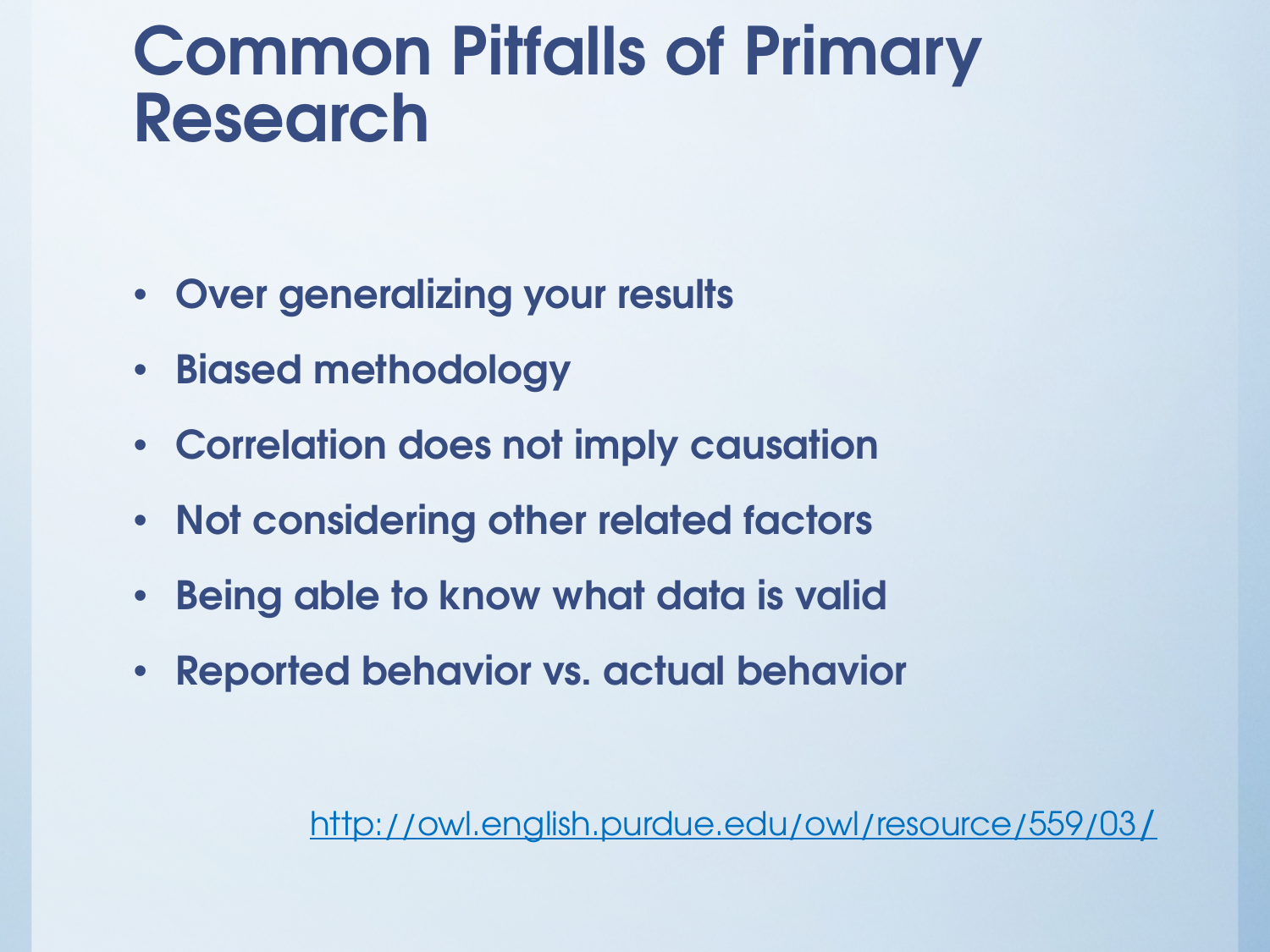

# Common Pitfalls of Primary Research
Over generalizing your results
Biased methodology
Correlation does not imply causation
Not considering other related factors
Being able to know what data is valid
Reported behavior vs. actual behavior

http://owl.english.purdue.edu/owl/resource/559/03/